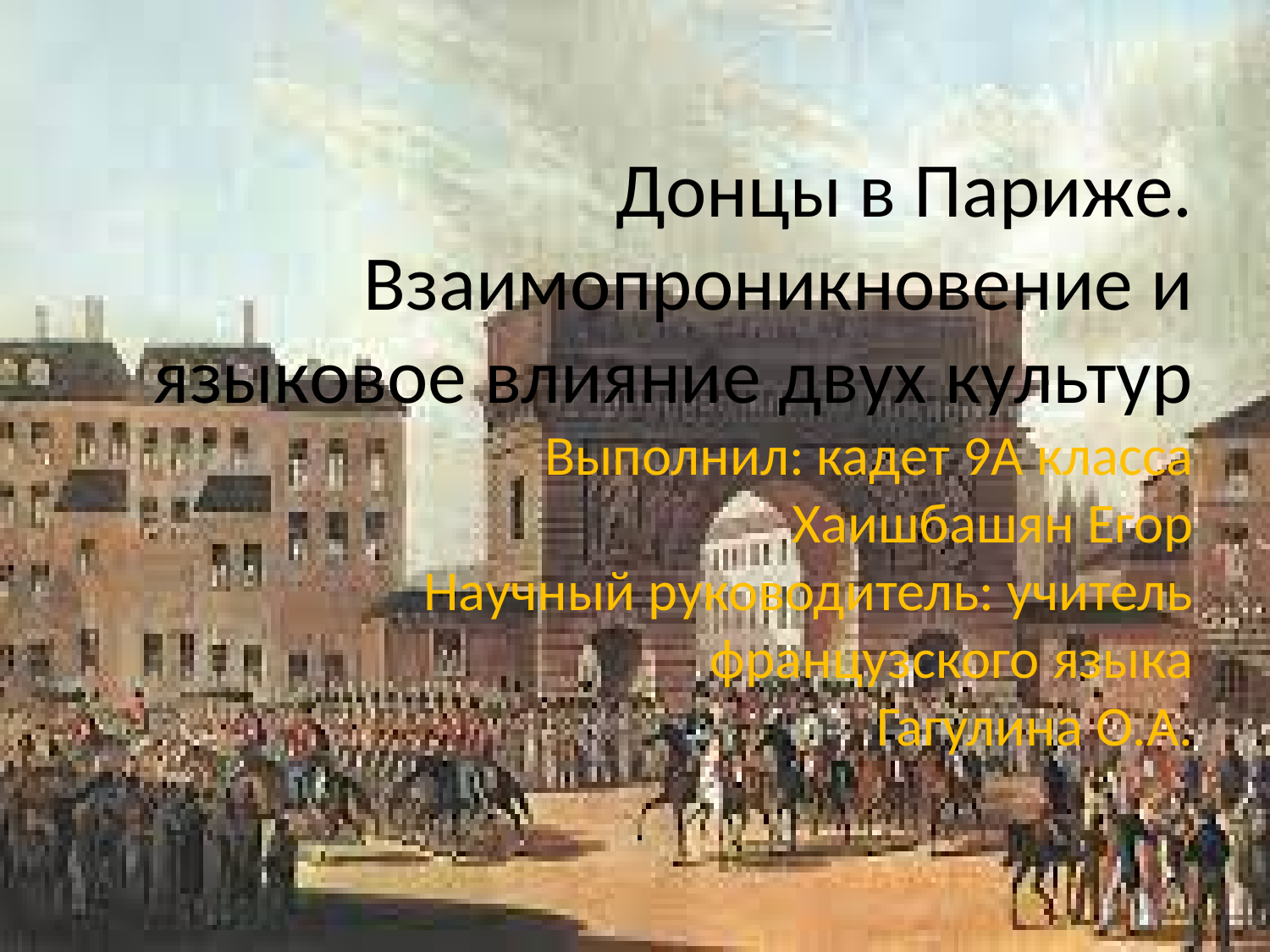

# Донцы в Париже. Взаимопроникновение и языковое влияние двух культур Выполнил: кадет 9А класса Хаишбашян Егор Научный руководитель: учитель французского языка Гагулина О.А.